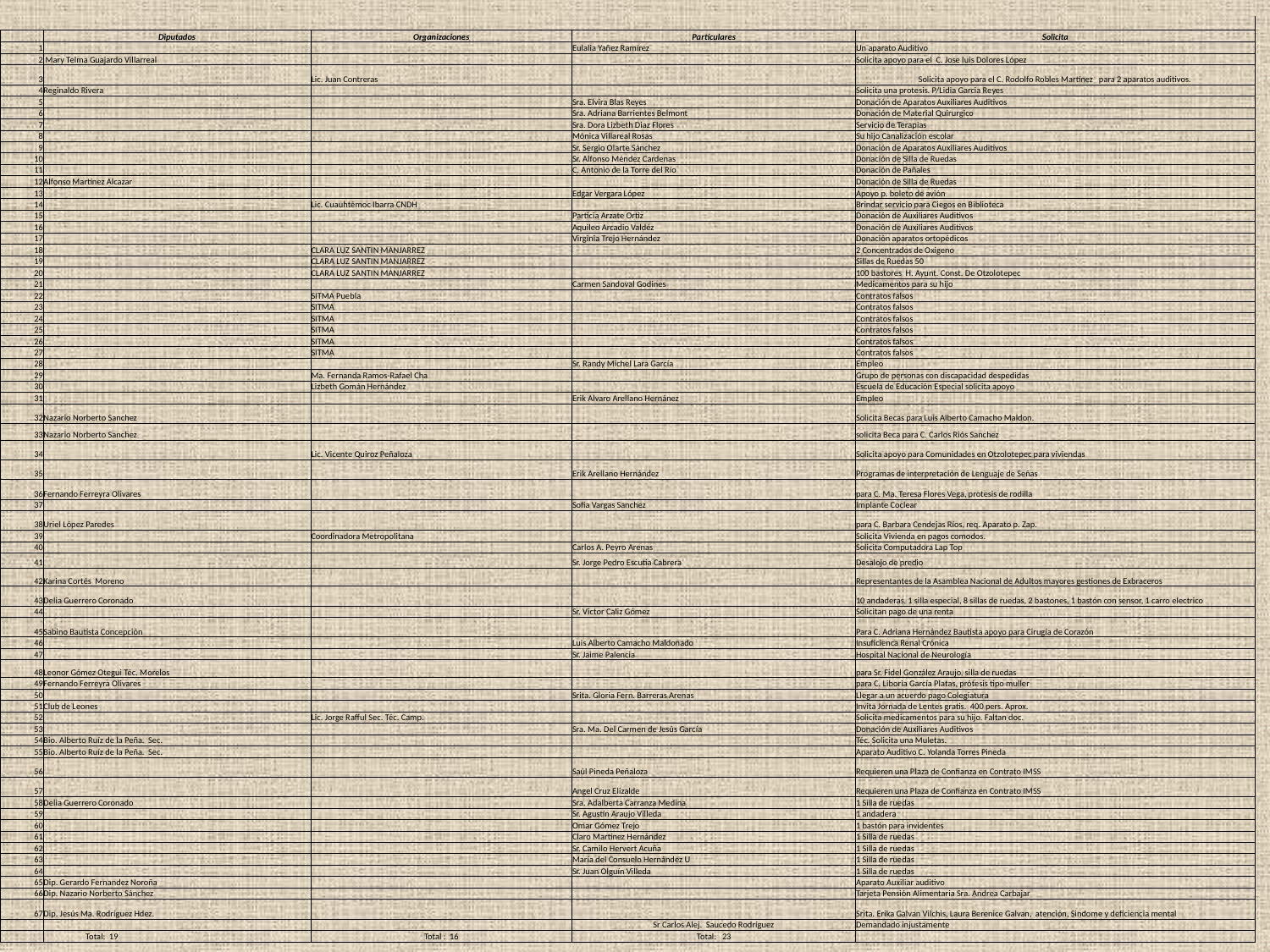

|  |  |  |  |  |
| --- | --- | --- | --- | --- |
|  | Diputados | Organizaciones | Particulares | Solicita |
| 1 |  |  | Eulalia Yañez Ramírez | Un aparato Auditivo |
| 2 | Mary Telma Guajardo Villarreal |  |  | Solicita apoyo para el C. Jose luis Dolores López |
| 3 |  | Lic. Juan Contreras |  | Solicita apoyo para el C. Rodolfo Robles Martínez para 2 aparatos auditivos. |
| 4 | Reginaldo Rivera |  |  | Solicita una protesis. P/Lidia Garcia Reyes |
| 5 |  |  | Sra. Elvira Blas Reyes | Donación de Aparatos Auxiliares Auditivos |
| 6 |  |  | Sra. Adriana Barrientes Belmont | Donación de Material Quirurgico |
| 7 |  |  | Sra. Dora Lizbeth Diaz Flores | Servicio de Terapias |
| 8 |  |  | Mónica Villareal Rosas | Su hijo Canalización escolar |
| 9 |  |  | Sr. Sergio Olarte Sánchez | Donación de Aparatos Auxiliares Auditivos |
| 10 |  |  | Sr. Alfonso Méndez Cardenas | Donación de Silla de Ruedas |
| 11 |  |  | C. Antonio de la Torre del Río | Donación de Pañales |
| 12 | Alfonso Martínez Alcazar |  |  | Donación de Silla de Ruedas |
| 13 |  |  | Edgar Vergara López | Apoyo p. boleto de avión |
| 14 |  | Lic. Cuauhtémoc Ibarra CNDH |  | Brindar servicio para Ciegos en Biblioteca |
| 15 |  |  | Particia Arzate Ortiz | Donación de Auxiliares Auditivos |
| 16 |  |  | Aquileo Arcadio Valdéz | Donación de Auxiliares Auditivos |
| 17 |  |  | Virginia Trejo Hernández | Donación aparatos ortopédicos |
| 18 |  | CLARA LUZ SANTIN MANJARREZ |  | 2 Concentrados de Oxigeno |
| 19 |  | CLARA LUZ SANTIN MANJARREZ |  | Sillas de Ruedas 50 |
| 20 |  | CLARA LUZ SANTIN MANJARREZ |  | 100 bastores H. Ayunt. Const. De Otzolotepec |
| 21 |  |  | Carmen Sandoval Godines | Medicamentos para su hijo |
| 22 |  | SITMA Puebla |  | Contratos falsos |
| 23 |  | SITMA |  | Contratos falsos |
| 24 |  | SITMA |  | Contratos falsos |
| 25 |  | SITMA |  | Contratos falsos |
| 26 |  | SITMA |  | Contratos falsos |
| 27 |  | SITMA |  | Contratos falsos |
| 28 |  |  | Sr. Randy Michel Lara García | Empleo |
| 29 |  | Ma. Fernanda Ramos-Rafael Cha |  | Grupo de personas con discapacidad despedidas |
| 30 |  | Lizbeth Gomán Hernández |  | Escuela de Educación Especial solicita apoyo |
| 31 |  |  | Erik Alvaro Arellano Hernánez | Empleo |
| 32 | Nazario Norberto Sanchez |  |  | Solicita Becas para Luis Alberto Camacho Maldon. |
| 33 | Nazario Norberto Sanchez |  |  | solicita Beca para C. Carlos Riós Sanchez |
| 34 |  | Lic. Vicente Quiroz Peñaloza |  | Solicita apoyo para Comunidades en Otzolotepec para viviendas |
| 35 |  |  | Erik Arellano Hernández | Programas de interpretación de Lenguaje de Señas |
| 36 | Fernando Ferreyra Olivares |  |  | para C. Ma. Teresa Flores Vega, protesis de rodilla |
| 37 |  |  | Sofia Vargas Sanchez | Implante Coclear |
| 38 | Uriel López Paredes |  |  | para C. Barbara Cendejas Ríos, req. Aparato p. Zap. |
| 39 |  | Coordinadora Metropolitana |  | Solicita Vivienda en pagos comodos. |
| 40 |  |  | Carlos A. Peyro Arenas | Solicita Computadora Lap Top |
| 41 |  |  | Sr. Jorge Pedro Escutia Cabrera | Desalojo de predio |
| 42 | Karina Cortés Moreno |  |  | Representantes de la Asamblea Nacional de Adultos mayores gestiones de Exbraceros |
| 43 | Delia Guerrero Coronado |  |  | 10 andaderas, 1 silla especial, 8 sillas de ruedas, 2 bastones, 1 bastón con sensor, 1 carro electrico |
| 44 |  |  | Sr. Victor Caliz Gómez | Solicitan pago de una renta |
| 45 | Sabino Bautista Concepción |  |  | Para C. Adriana Hernández Bautista apoyo para Cirugía de Corazón |
| 46 |  |  | Luis Alberto Camacho Maldonado | Insuficienca Renal Crónica |
| 47 |  |  | Sr. Jaime Palencia | Hospital Nacional de Neurología |
| 48 | Leonor Gómez Otegui Téc. Morelos |  |  | para Sr. Fidel González Araujo, silla de ruedas |
| 49 | Fernando Ferreyra Olivares |  |  | para C. Liboria García Platas, prótesis tipo muller |
| 50 |  |  | Srita. Gloria Fern. Barreras Arenas | Llegar a un acuerdo pago Colegiatura |
| 51 | Club de Leones |  |  | Invita Jornada de Lentes gratis. 400 pers. Aprox. |
| 52 |  | Lic. Jorge Rafful Sec. Téc. Camp. |  | Solicita medicamentos para su hijo. Faltan doc. |
| 53 |  |  | Sra. Ma. Del Carmen de Jesús García | Donación de Auxiliares Auditivos |
| 54 | Bio. Alberto Ruíz de la Peña. Sec. |  |  | Téc. Solicita una Muletas. |
| 55 | Bio. Alberto Ruíz de la Peña. Sec. |  |  | Aparato Auditivo C. Yolanda Torres Pineda |
| 56 |  |  | Saúl Pineda Peñaloza | Requieren una Plaza de Confianza en Contrato IMSS |
| 57 |  |  | Angel Cruz Elizalde | Requieren una Plaza de Confianza en Contrato IMSS |
| 58 | Delia Guerrero Coronado |  | Sra. Adalberta Carranza Medina | 1 Silla de ruedas |
| 59 |  |  | Sr. Agustín Araujo Villeda | 1 andadera |
| 60 |  |  | Omar Gómez Trejo | 1 bastón para invidentes |
| 61 |  |  | Claro Martínez Hernández | 1 Silla de ruedas |
| 62 |  |  | Sr. Camilo Hervert Acuña | 1 Silla de ruedas |
| 63 |  |  | María del Consuelo Hernández U | 1 Silla de ruedas |
| 64 |  |  | Sr. Juan Olguín Villeda | 1 Silla de ruedas |
| 65 | Dip. Gerardo Fernandez Noroña |  |  | Aparato Auxiliar auditivo |
| 66 | Dip. Nazario Norberto Sánchez |  |  | Tarjeta Pensión Alimentaria Sra. Andrea Carbajar |
| 67 | Dip. Jesús Ma. Rodríguez Hdez. |  |  | Srita. Erika Galvan Vilchis, Laura Berenice Galvan, atención, Sindome y deficiencia mental |
|  |  |  | Sr Carlos Alej. Saucedo Rodríguez | Demandado injustamente |
|  | Total: 19 | Total : 16 | Total: 23 |  |